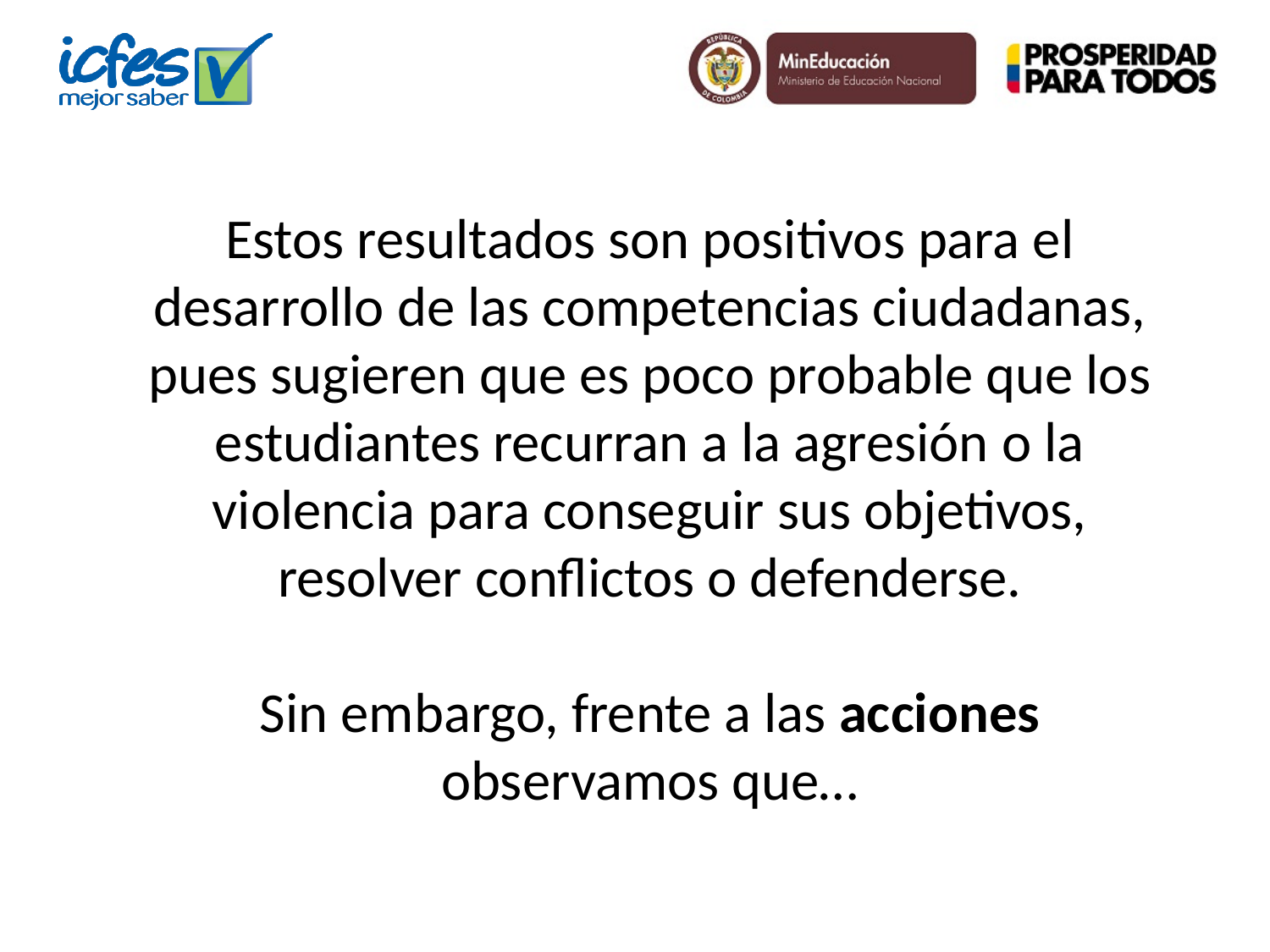

Estos resultados son positivos para el desarrollo de las competencias ciudadanas, pues sugieren que es poco probable que los estudiantes recurran a la agresión o la violencia para conseguir sus objetivos, resolver conflictos o defenderse.

Sin embargo, frente a las acciones observamos que…